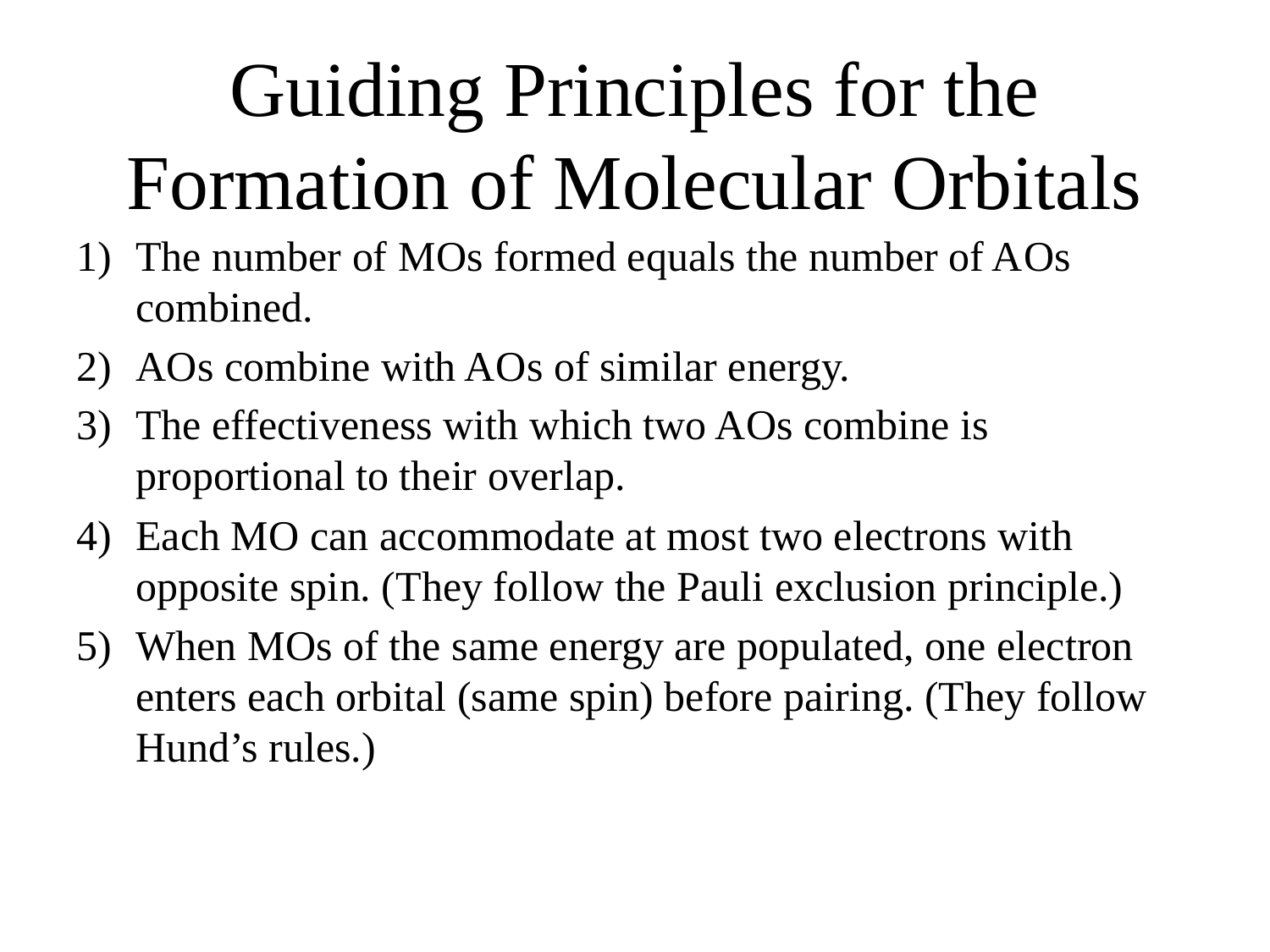

# Guiding Principles for the Formation of Molecular Orbitals
The number of M O s formed equals the number of A  O s combined.
A O s combine with A O s of similar energy.
The effectiveness with which two A O s combine is proportional to their overlap.
Each M O can accommodate at most two electrons with opposite spin. (They follow the Pauli exclusion principle.)
When M O s of the same energy are populated, one electron enters each orbital (same spin) before pairing. (They follow Hund’s rules.)